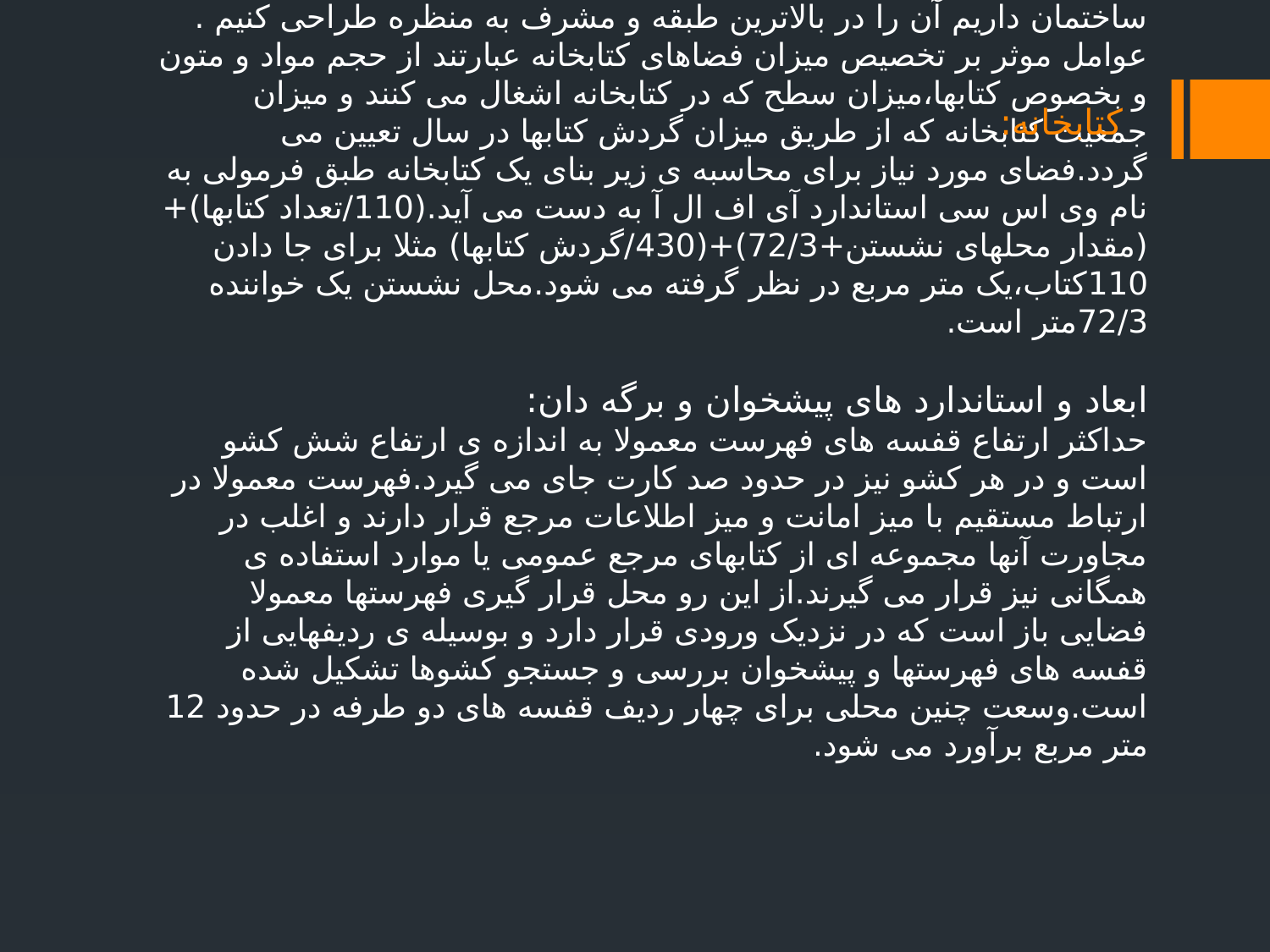

کتابخانه:
# با توجه به اینکه فضایی است که نیاز به سکوت و دید بیرونی خوبی دارد لازم است در طبقات پائینی قرار گیرد و یا اینکه اگر دید و منظر خوبی رو به ساختمان داریم آن را در بالاترین طبقه و مشرف به منظره طراحی کنیم . عوامل موثر بر تخصیص میزان فضاهای کتابخانه عبارتند از حجم مواد و متون و بخصوص کتابها،میزان سطح که در کتابخانه اشغال می کنند و میزان جمعیت کتابخانه که از طریق میزان گردش کتابها در سال تعیین می گردد.فضای مورد نیاز برای محاسبه ی زیر بنای یک کتابخانه طبق فرمولی به نام وی اس سی استاندارد آی اف ال آ به دست می آید.(110/تعداد کتابها)+(مقدار محلهای نشستن+72/3)+(430/گردش کتابها) مثلا برای جا دادن 110کتاب،یک متر مربع در نظر گرفته می شود.محل نشستن یک خواننده 72/3متر است. ابعاد و استاندارد های پیشخوان و برگه دان: حداکثر ارتفاع قفسه های فهرست معمولا به اندازه ی ارتفاع شش کشو است و در هر کشو نیز در حدود صد کارت جای می گیرد.فهرست معمولا در ارتباط مستقیم با میز امانت و میز اطلاعات مرجع قرار دارند و اغلب در مجاورت آنها مجموعه ای از کتابهای مرجع عمومی یا موارد استفاده ی همگانی نیز قرار می گیرند.از این رو محل قرار گیری فهرستها معمولا فضایی باز است که در نزدیک ورودی قرار دارد و بوسیله ی ردیفهایی از قفسه های فهرستها و پیشخوان بررسی و جستجو کشوها تشکیل شده است.وسعت چنین محلی برای چهار ردیف قفسه های دو طرفه در حدود 12 متر مربع برآورد می شود.